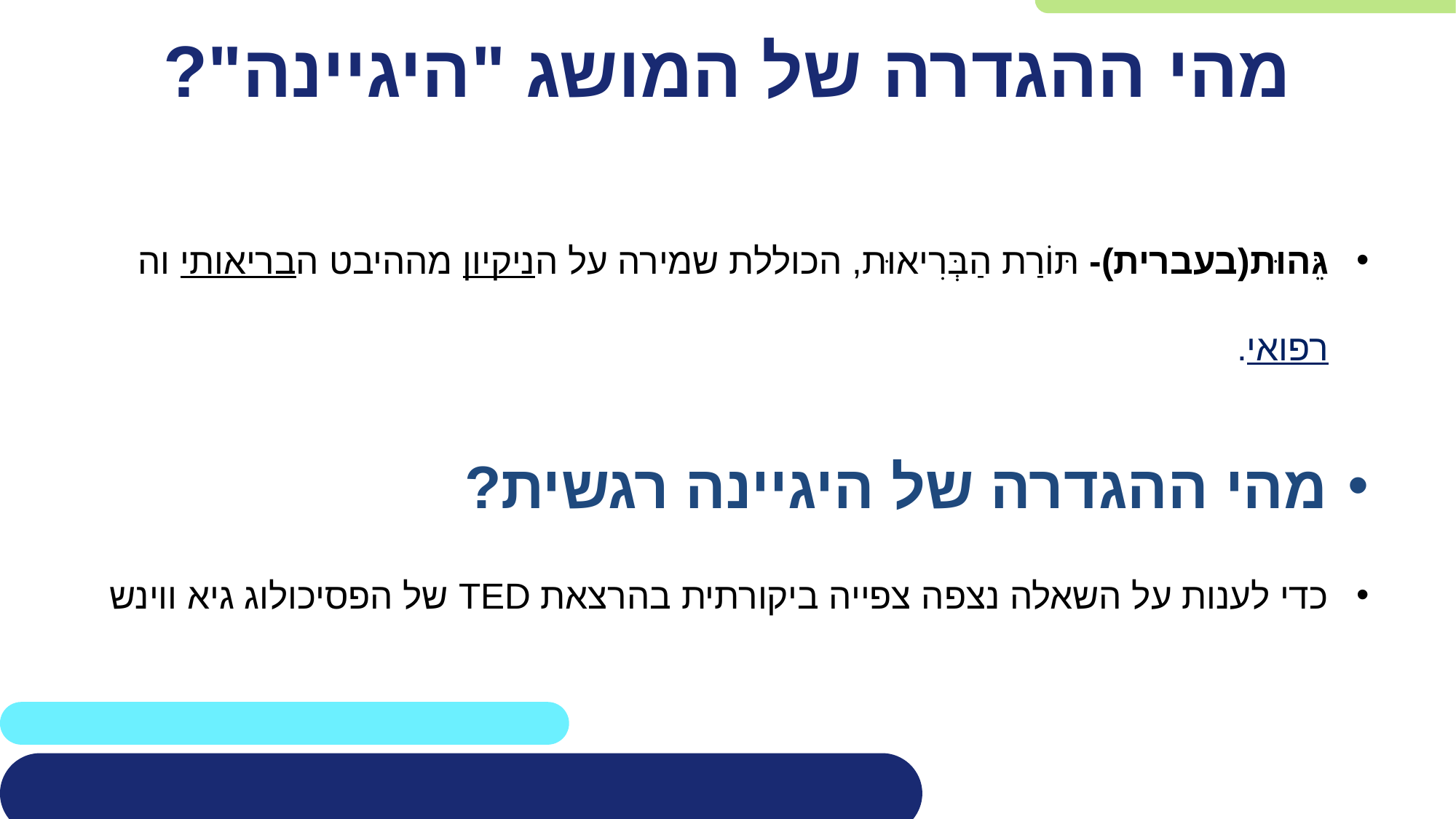

# מהי ההגדרה של המושג "היגיינה"?
גֵּהוּת(בעברית)- תּוֹרַת הַבְּרִיאוּת, הכוללת שמירה על הניקיון מההיבט הבריאותי והרפואי.
מהי ההגדרה של היגיינה רגשית?
כדי לענות על השאלה נצפה צפייה ביקורתית בהרצאת TED של הפסיכולוג גיא ווינש